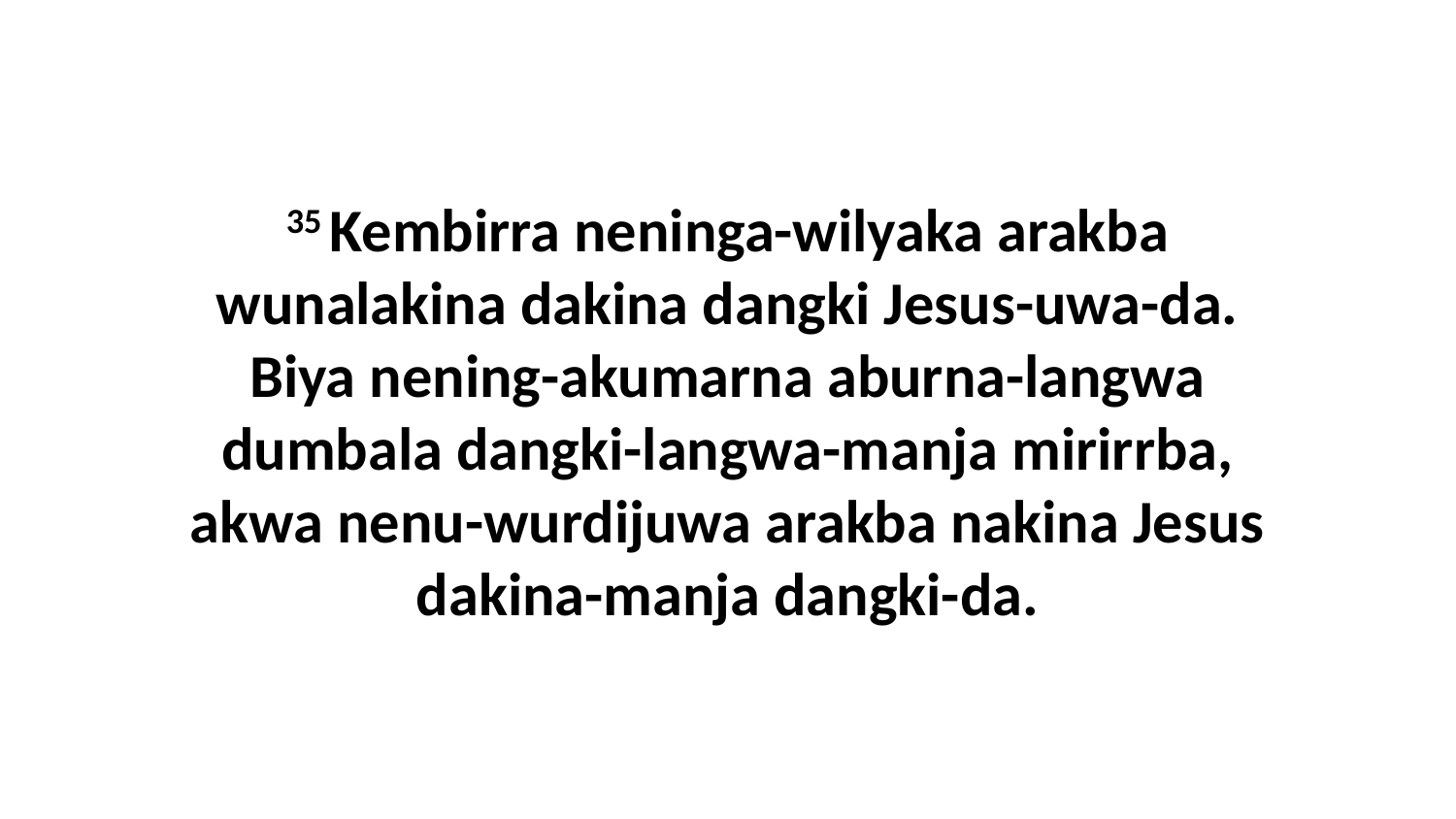

35 Kembirra neninga-wilyaka arakba wunalakina dakina dangki Jesus-uwa-da. Biya nening-akumarna aburna-langwa dumbala dangki-langwa-manja mirirrba, akwa nenu-wurdijuwa arakba nakina Jesus dakina-manja dangki-da.